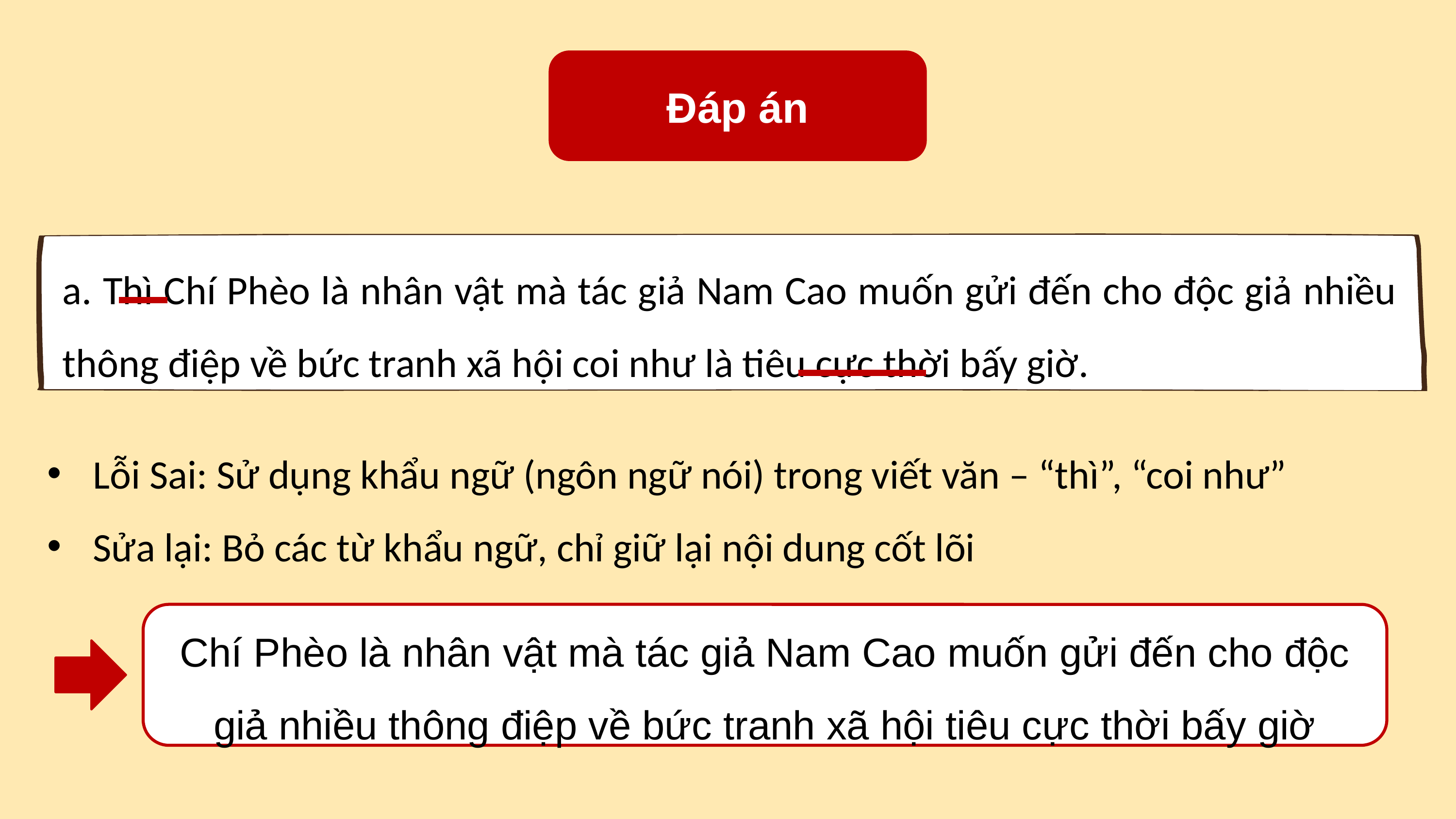

Đáp án

a. Thì Chí Phèo là nhân vật mà tác giả Nam Cao muốn gửi đến cho độc giả nhiều thông điệp về bức tranh xã hội coi như là tiêu cực thời bấy giờ.
Lỗi Sai: Sử dụng khẩu ngữ (ngôn ngữ nói) trong viết văn – “thì”, “coi như”
Sửa lại: Bỏ các từ khẩu ngữ, chỉ giữ lại nội dung cốt lõi
Chí Phèo là nhân vật mà tác giả Nam Cao muốn gửi đến cho độc giả nhiều thông điệp về bức tranh xã hội tiêu cực thời bấy giờ